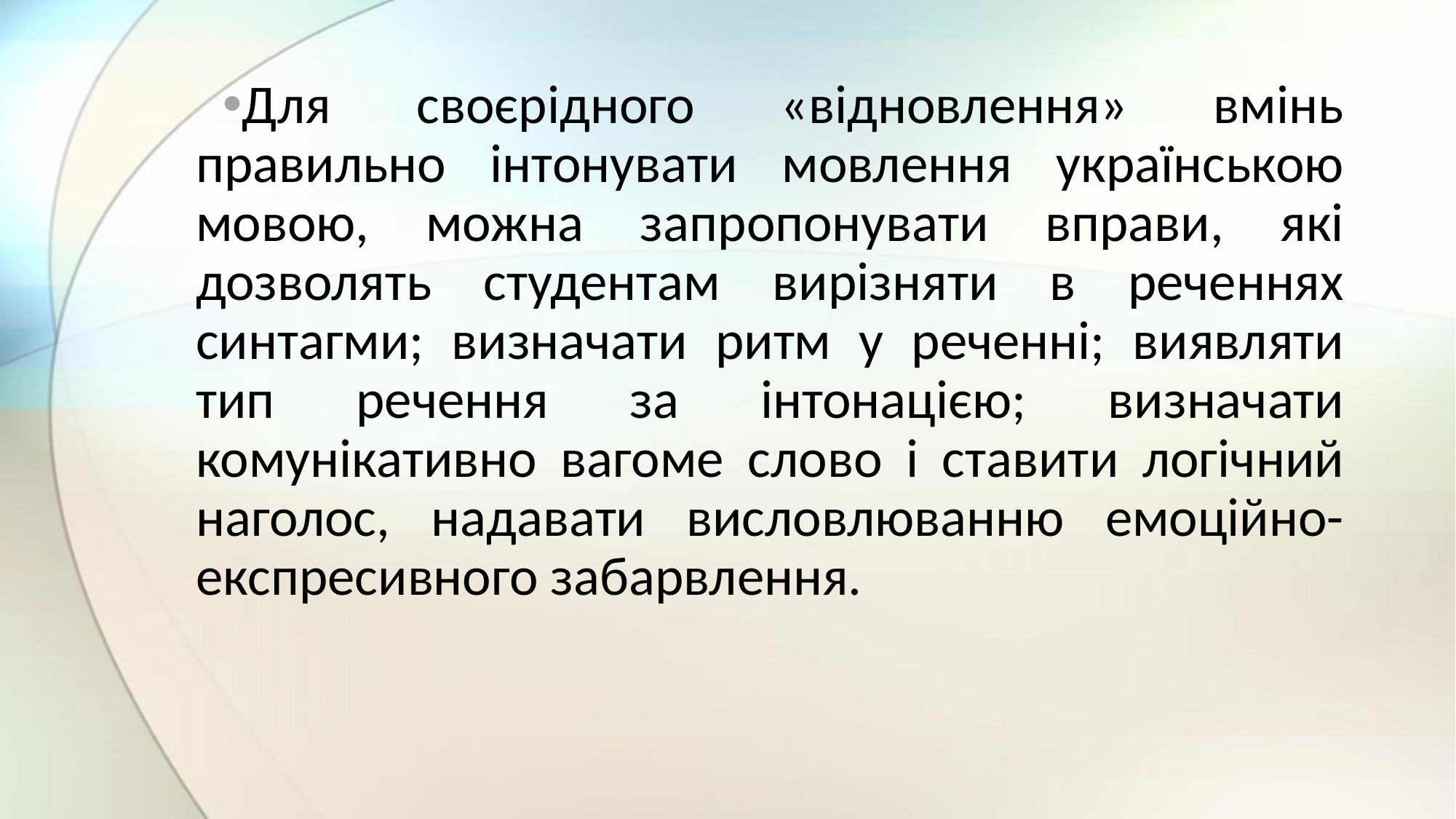

Для своєрідного «відновлення» вмінь правильно інтонувати мовлення українською мовою, можна запропонувати вправи, які дозволять студентам вирізняти в реченнях синтагми; визначати ритм у реченні; виявляти тип речення за інтонацією; визначати комунікативно вагоме слово і ставити логічний наголос, надавати висловлюванню емоційно-експресивного забарвлення.